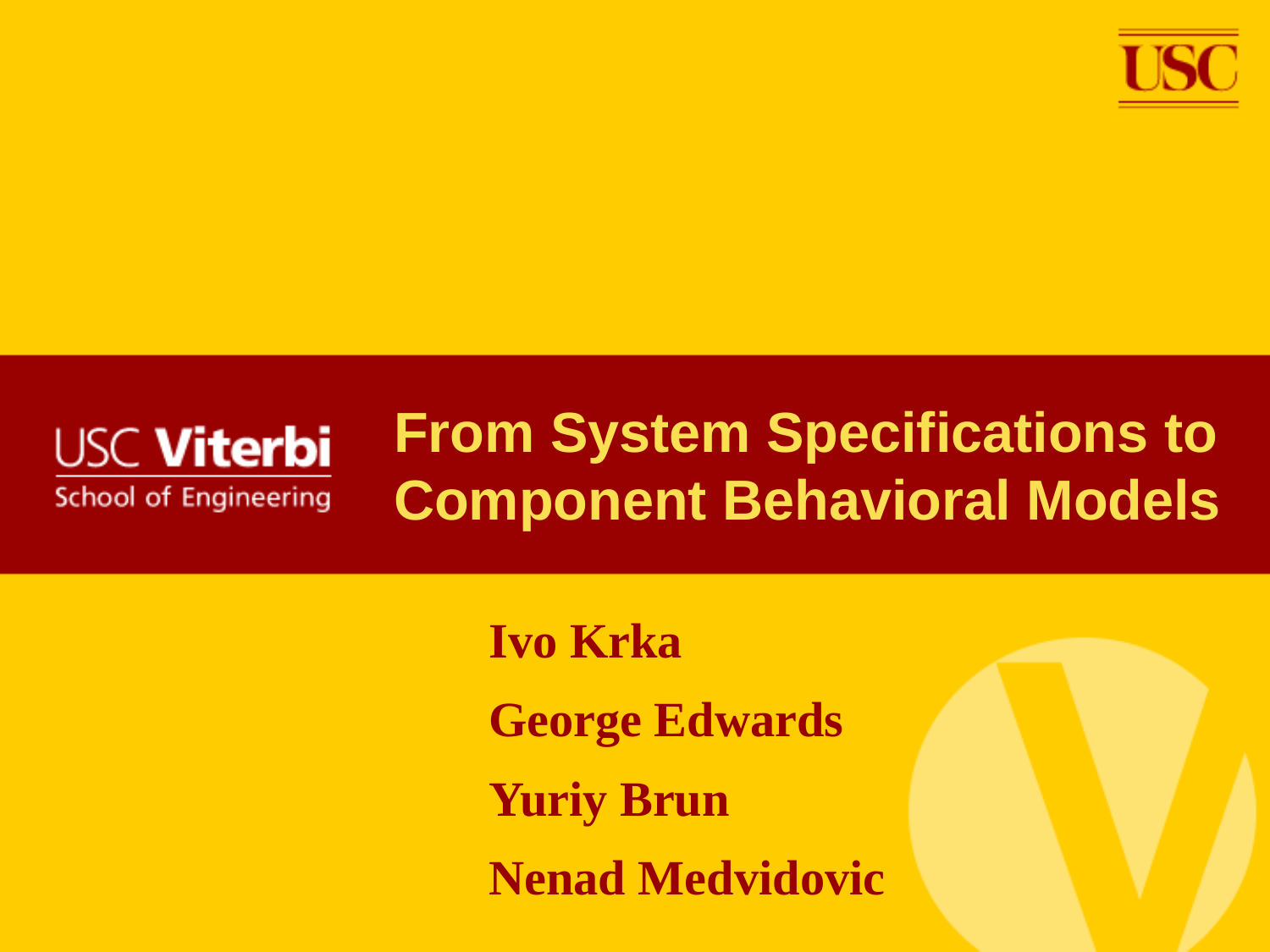

# From System Specifications to Component Behavioral Models
Ivo Krka
George Edwards
Yuriy Brun
Nenad Medvidovic